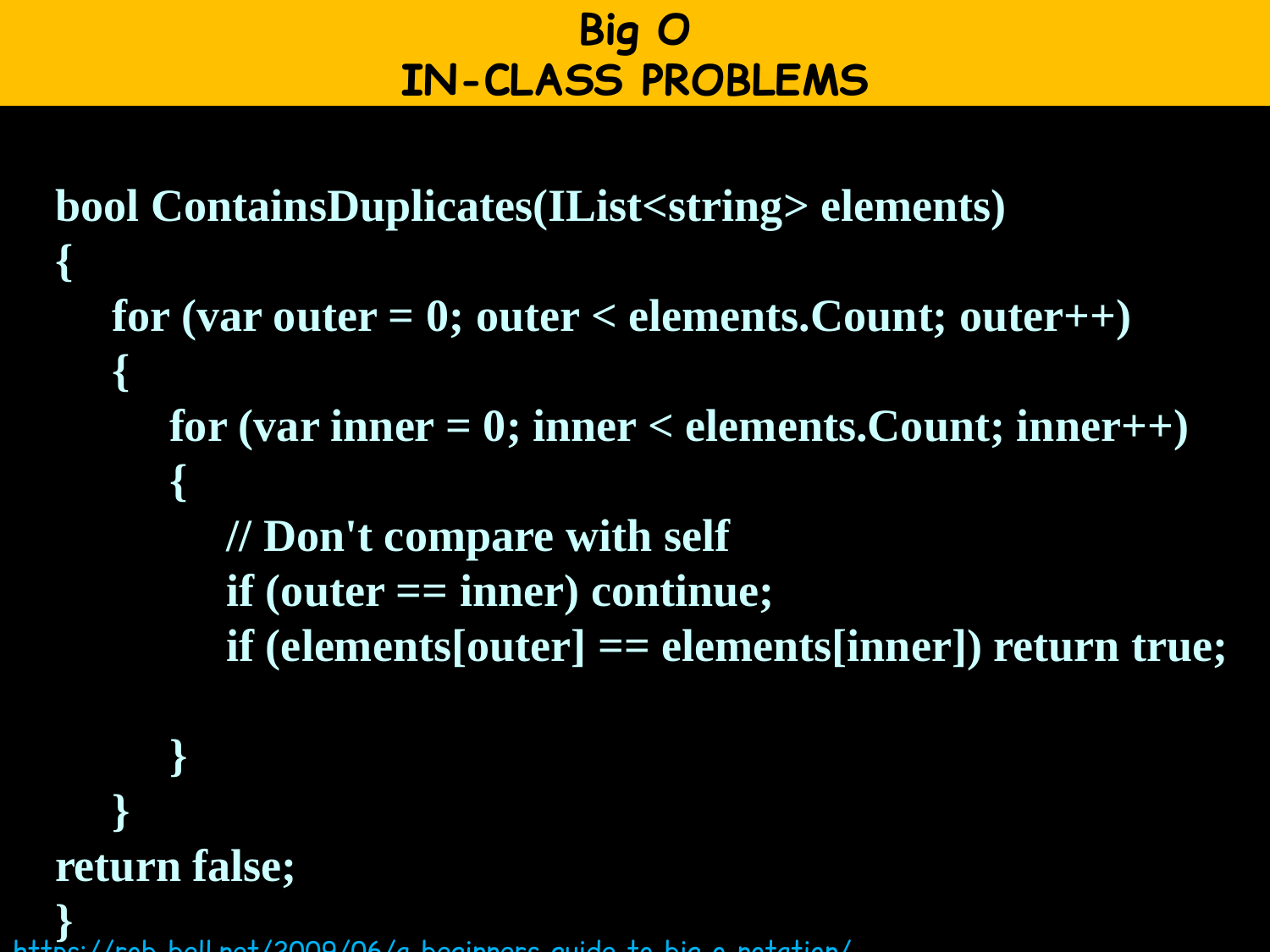

Big O
IN-CLASS PROBLEMS
bool ContainsDuplicates(IList<string> elements)
{
     for (var outer = 0; outer < elements.Count; outer++)
     {
          for (var inner = 0; inner < elements.Count; inner++)
          {
               // Don't compare with self
               if (outer == inner) continue;
               if (elements[outer] == elements[inner]) return true;
          }
     }
return false;
}
https://rob-bell.net/2009/06/a-beginners-guide-to-big-o-notation/